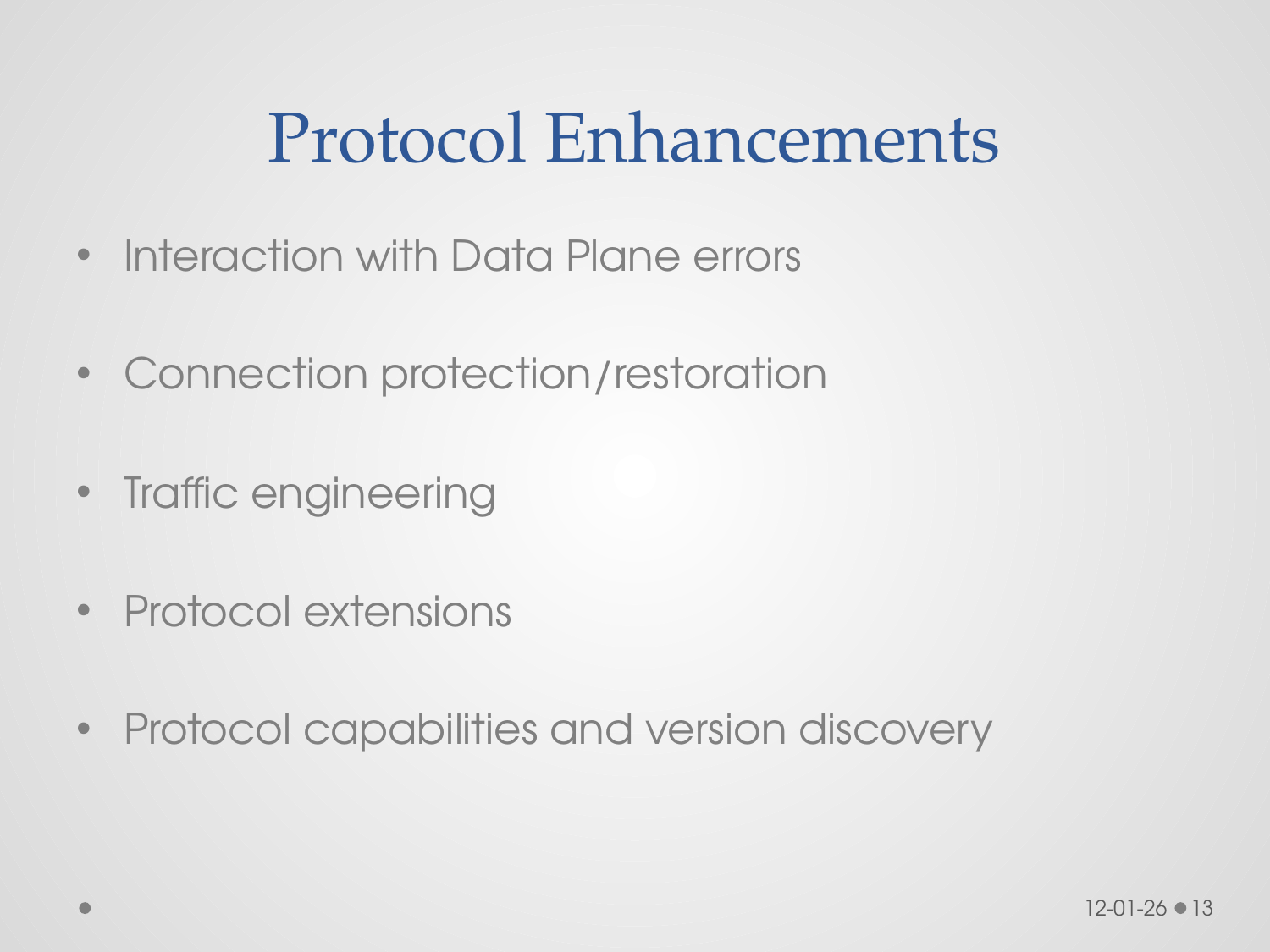

# Protocol Enhancements
Interaction with Data Plane errors

Connection protection/restoration

Traffic engineering

Protocol extensions

Protocol capabilities and version discovery
12-01-26
13